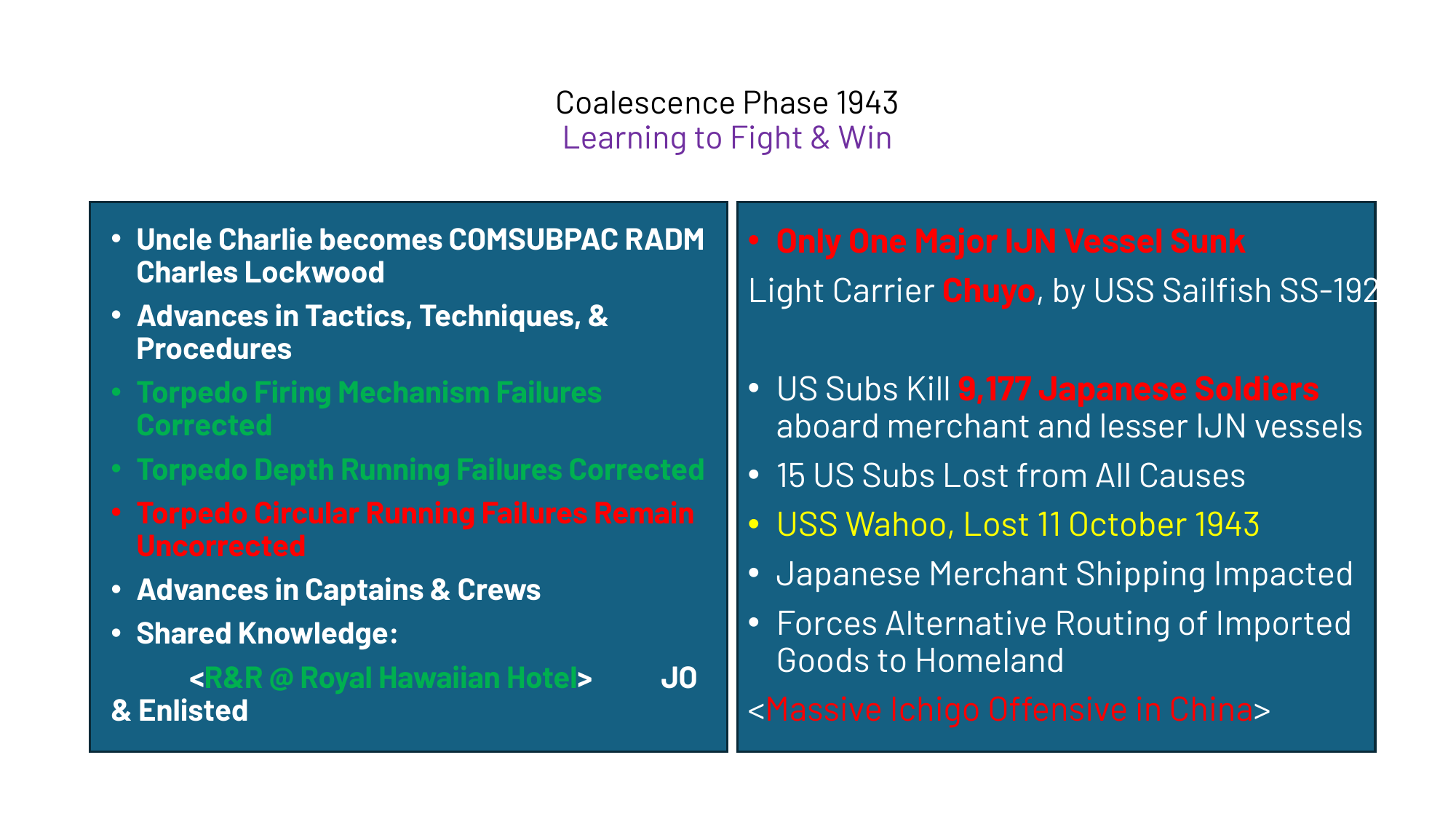

# Coalescence Phase 1943 Learning to Fight & Win

Uncle Charlie becomes COMSUBPAC RADM Charles Lockwood
Advances in Tactics, Techniques, & Procedures
Torpedo Firing Mechanism Failures Corrected
Torpedo Depth Running Failures Corrected
Torpedo Circular Running Failures Remain Uncorrected
Advances in Captains & Crews
Shared Knowledge:
	<R&R @ Royal Hawaiian Hotel> 	JO & Enlisted

Only One Major IJN Vessel Sunk
Light Carrier Chuyo, by USS Sailfish SS-192

US Subs Kill 9,177 Japanese Soldiers aboard merchant and lesser IJN vessels
15 US Subs Lost from All Causes
USS Wahoo, Lost 11 October 1943
Japanese Merchant Shipping Impacted
Forces Alternative Routing of Imported Goods to Homeland
<Massive Ichigo Offensive in China>